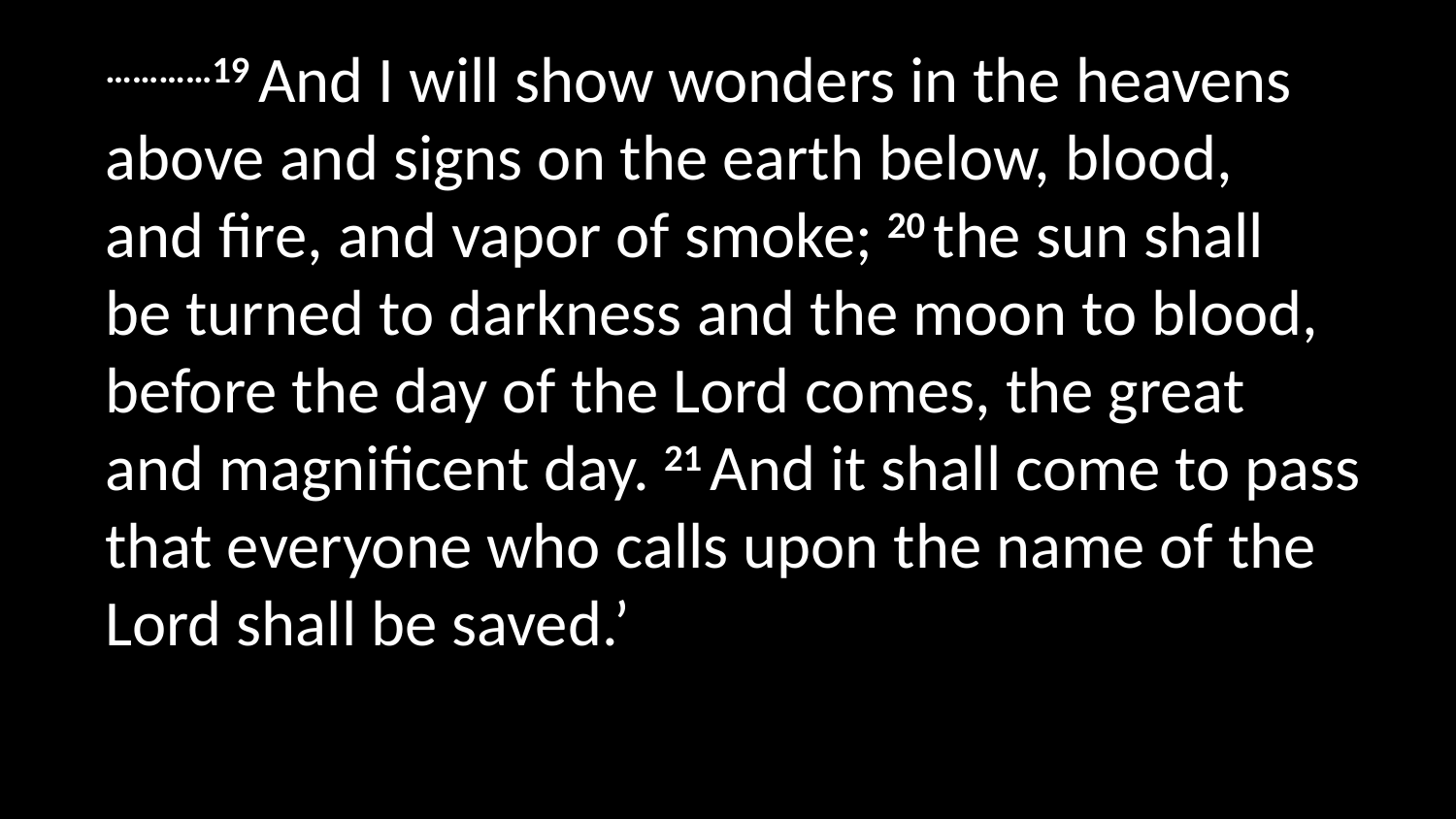

…………19 And I will show wonders in the heavens above and signs on the earth below, blood,   and fire, and vapor of smoke; 20 the sun shall   be turned to darkness and the moon to blood,  before the day of the Lord comes, the great  and magnificent day. 21 And it shall come to pass that everyone who calls upon the name of the Lord shall be saved.’